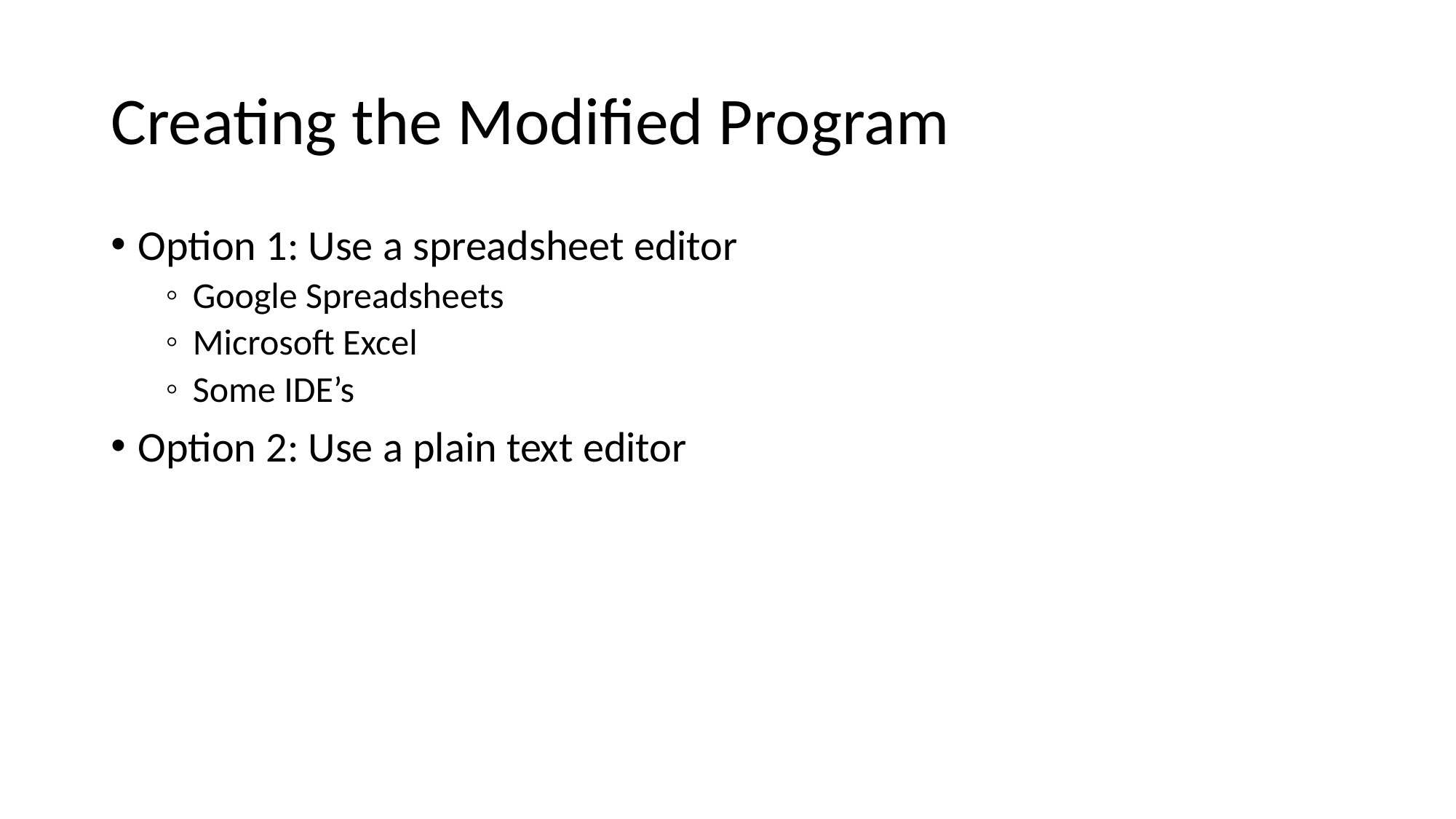

# Creating the Modified Program
Option 1: Use a spreadsheet editor
Google Spreadsheets
Microsoft Excel
Some IDE’s
Option 2: Use a plain text editor